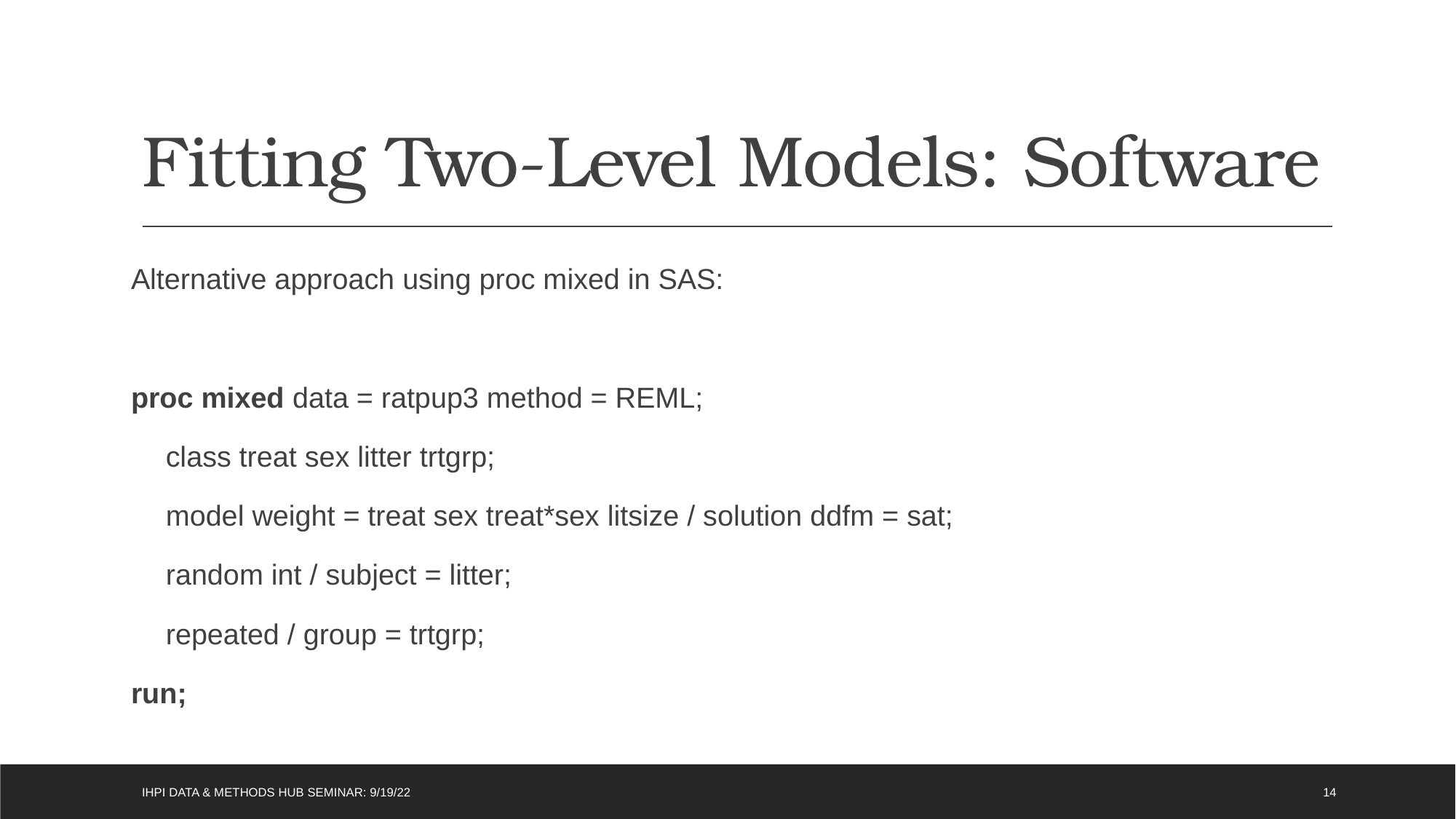

# Fitting Two-Level Models: Software
Alternative approach using proc mixed in SAS:

proc mixed data = ratpup3 method = REML;
   class treat sex litter trtgrp;
   model weight = treat sex treat*sex litsize / solution ddfm = sat;
   random int / subject = litter;
   repeated / group = trtgrp;
run;
IHPI Data & Methods Hub Seminar: 9/19/22
14